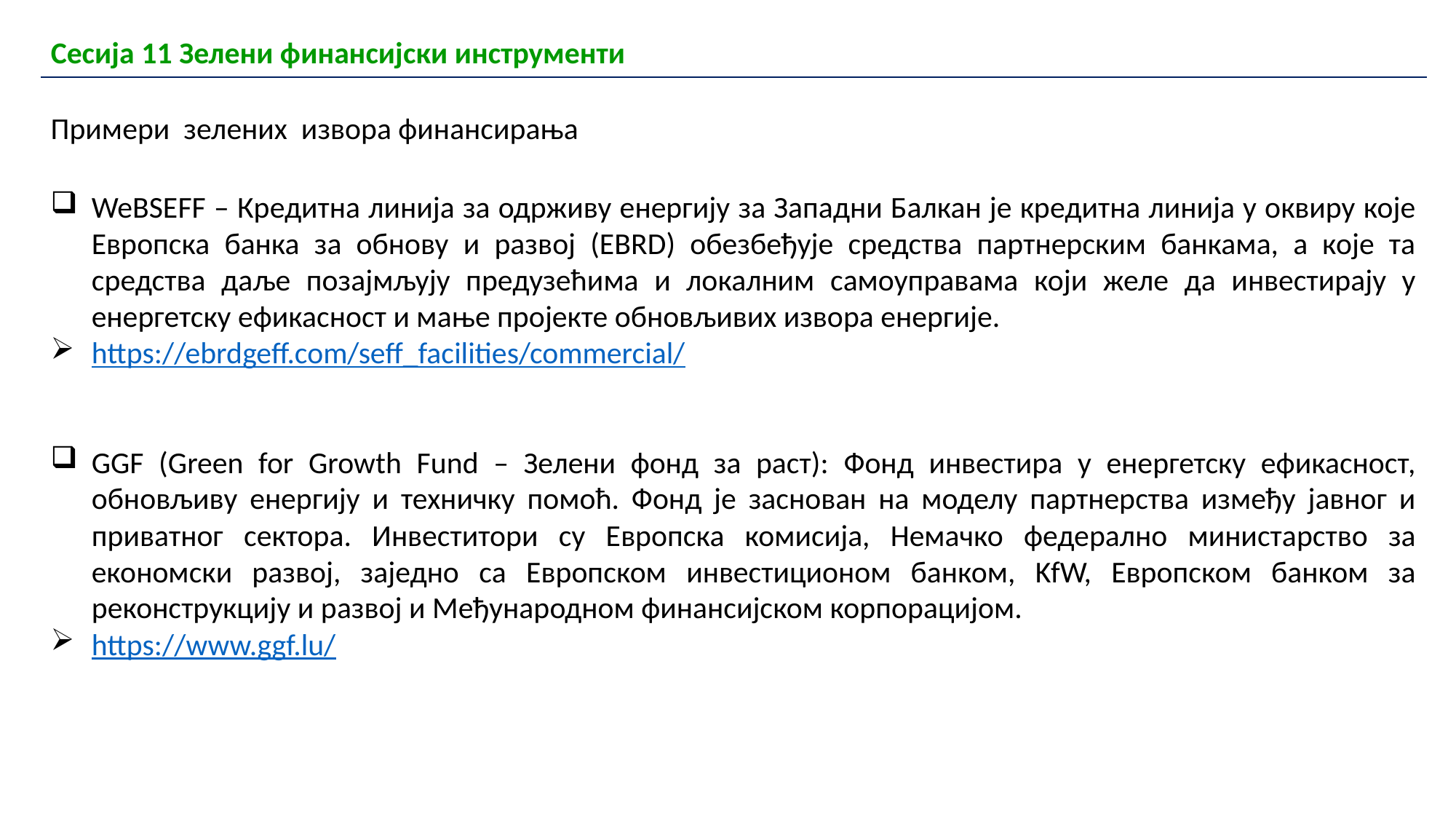

| Сесија 11 Зелени финансијски инструменти |
| --- |
Примери  зелених  извора финансирања
WeBSEFF – Кредитна линија за одрживу енергију за Западни Балкан је кредитна линија у оквиру које Европска банка за обнову и развој (EBRD) обезбеђује средства партнерским банкама, а које та средства даље позајмљују предузећима и локалним самоуправама који желе да инвестирају у енергетску ефикасност и мање пројекте обновљивих извора енергије.
https://ebrdgeff.com/seff_facilities/commercial/

GGF (Green for Growth Fund – Зелени фонд за раст): Фонд инвестира у енергетску ефикасност, обновљиву енергију и техничку помоћ. Фонд је заснован на моделу партнерства између јавног и приватног сектора. Инвеститори су Европска комисија, Немачко федерално министарство за економски развој, заједно са Европском инвестиционом банком, KfW, Европском банком за реконструкцију и развој и Међународном финансијском корпорацијом.
https://www.ggf.lu/